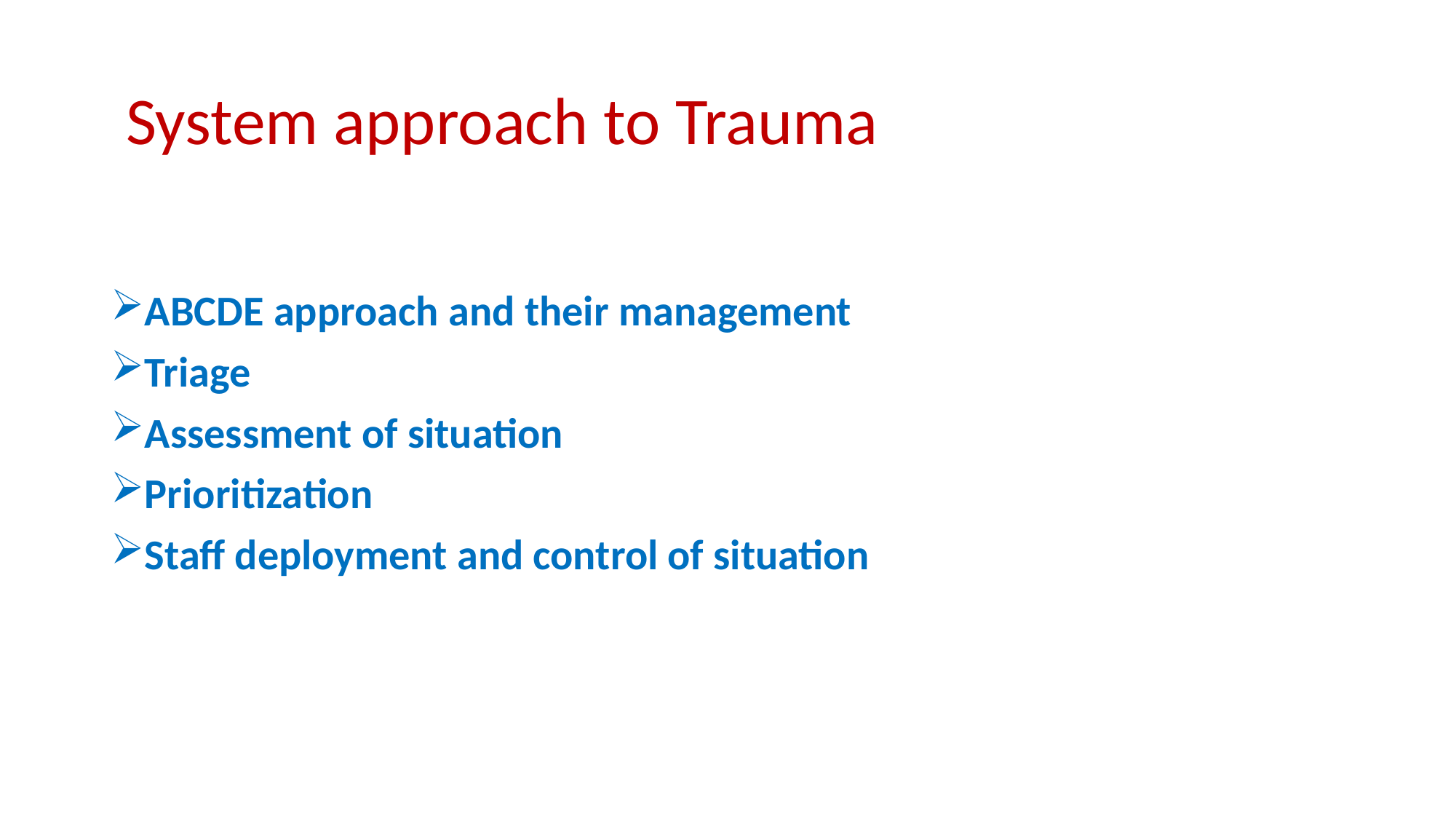

# System approach to Trauma

ABCDE approach and their management
Triage
Assessment of situation
Prioritization
Staff deployment and control of situation